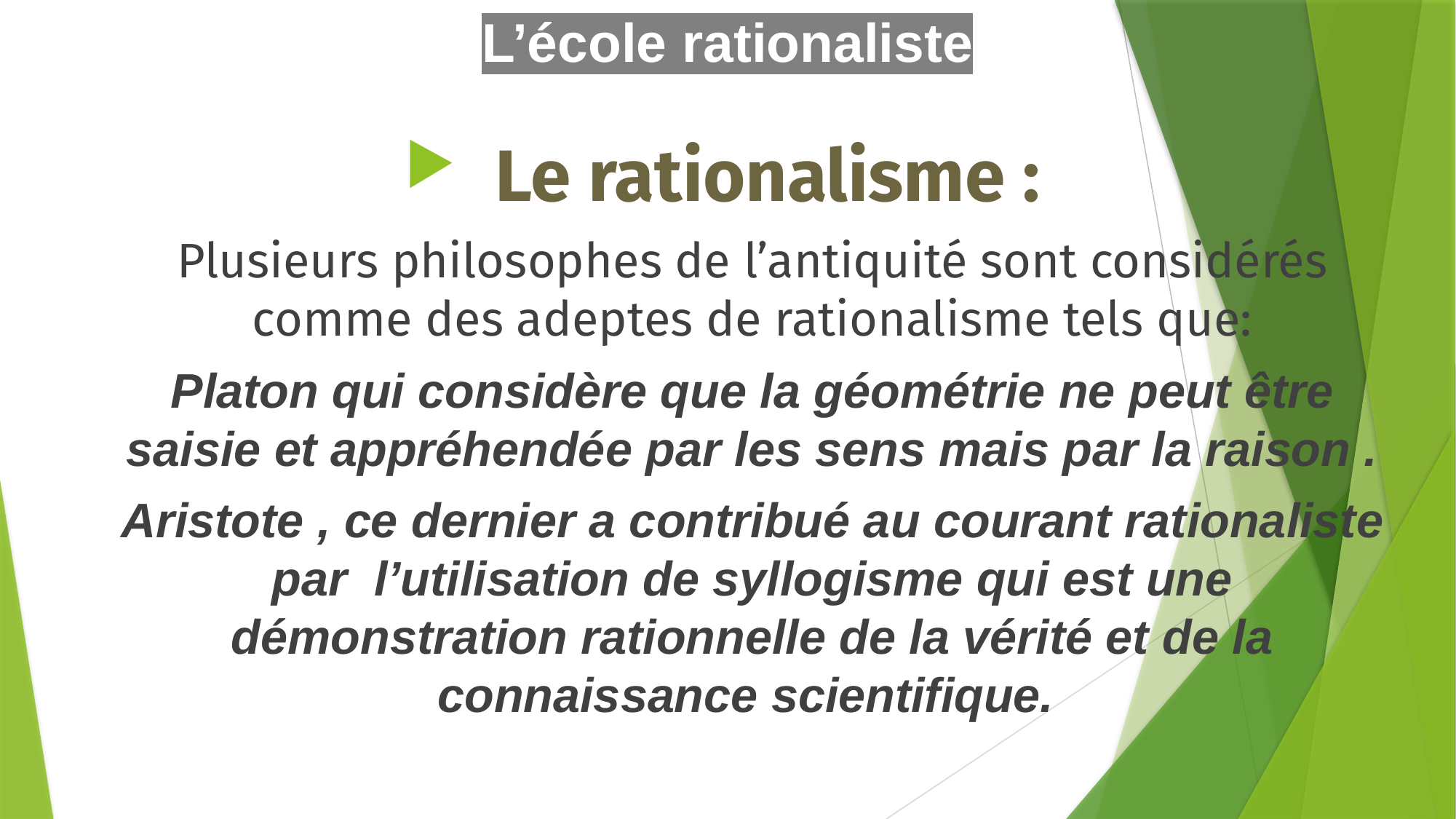

# L’école rationaliste
Le rationalisme :
Plusieurs philosophes de l’antiquité sont considérés comme des adeptes de rationalisme tels que:
Platon qui considère que la géométrie ne peut être saisie et appréhendée par les sens mais par la raison .
Aristote , ce dernier a contribué au courant rationaliste par  l’utilisation de syllogisme qui est une démonstration rationnelle de la vérité et de la connaissance scientifique.